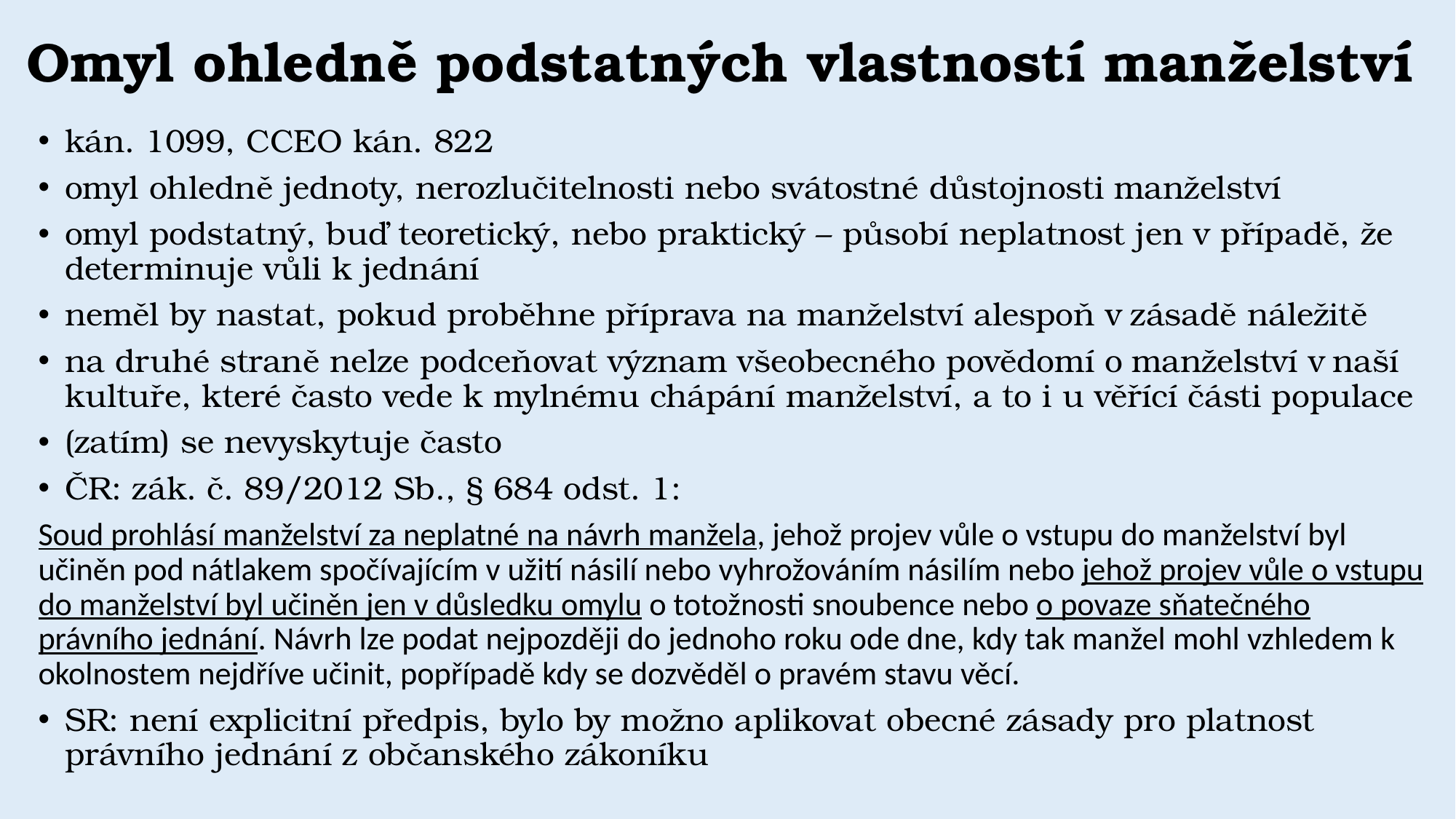

# Omyl ohledně podstatných vlastností manželství
kán. 1099, CCEO kán. 822
omyl ohledně jednoty, nerozlučitelnosti nebo svátostné důstojnosti manželství
omyl podstatný, buď teoretický, nebo praktický – působí neplatnost jen v případě, že determinuje vůli k jednání
neměl by nastat, pokud proběhne příprava na manželství alespoň v zásadě náležitě
na druhé straně nelze podceňovat význam všeobecného povědomí o manželství v naší kultuře, které často vede k mylnému chápání manželství, a to i u věřící části populace
(zatím) se nevyskytuje často
ČR: zák. č. 89/2012 Sb., § 684 odst. 1:
Soud prohlásí manželství za neplatné na návrh manžela, jehož projev vůle o vstupu do manželství byl učiněn pod nátlakem spočívajícím v užití násilí nebo vyhrožováním násilím nebo jehož projev vůle o vstupu do manželství byl učiněn jen v důsledku omylu o totožnosti snoubence nebo o povaze sňatečného právního jednání. Návrh lze podat nejpozději do jednoho roku ode dne, kdy tak manžel mohl vzhledem k okolnostem nejdříve učinit, popřípadě kdy se dozvěděl o pravém stavu věcí.
SR: není explicitní předpis, bylo by možno aplikovat obecné zásady pro platnost právního jednání z občanského zákoníku